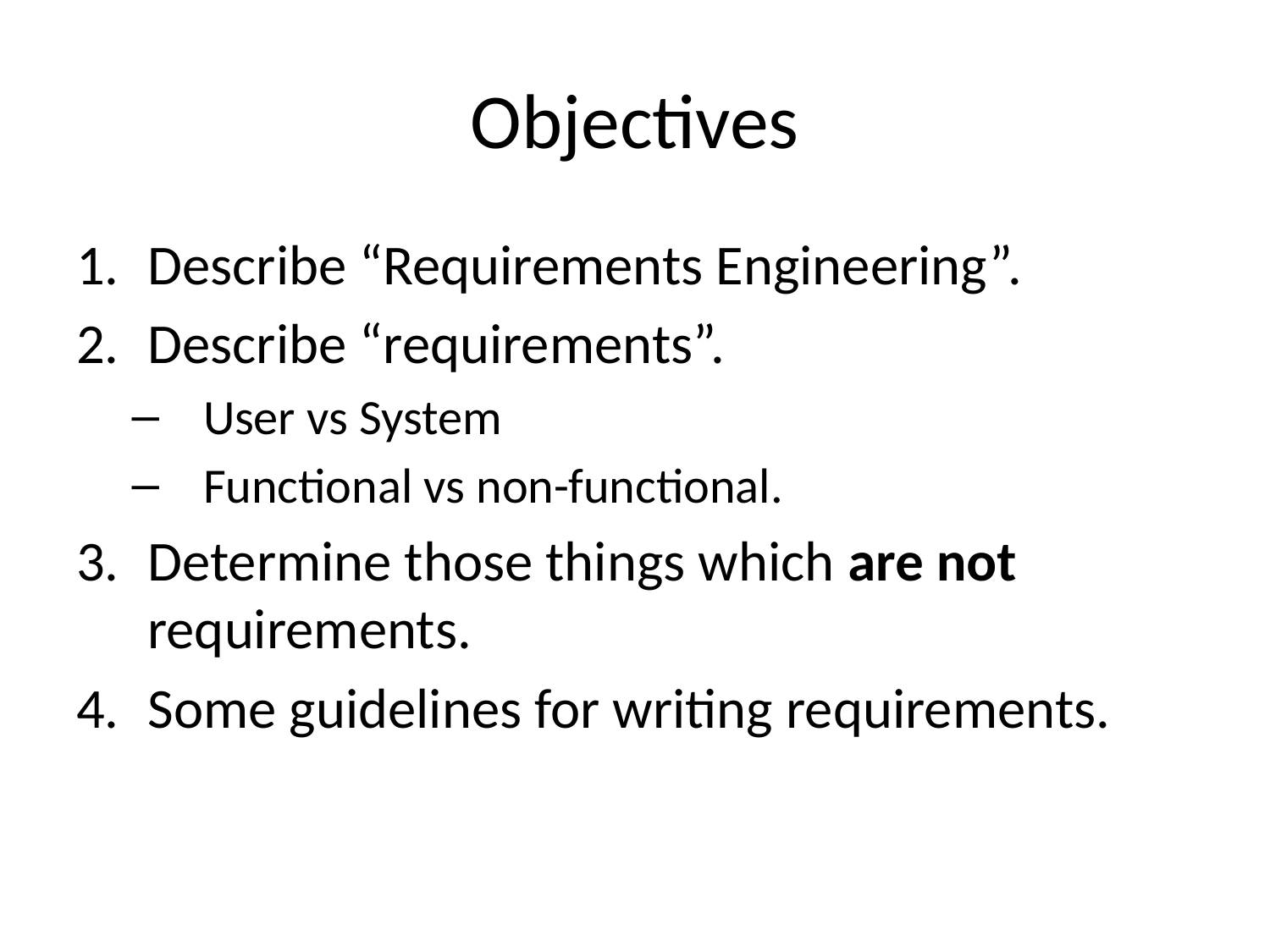

# Objectives
Describe “Requirements Engineering”.
Describe “requirements”.
User vs System
Functional vs non-functional.
Determine those things which are not requirements.
Some guidelines for writing requirements.